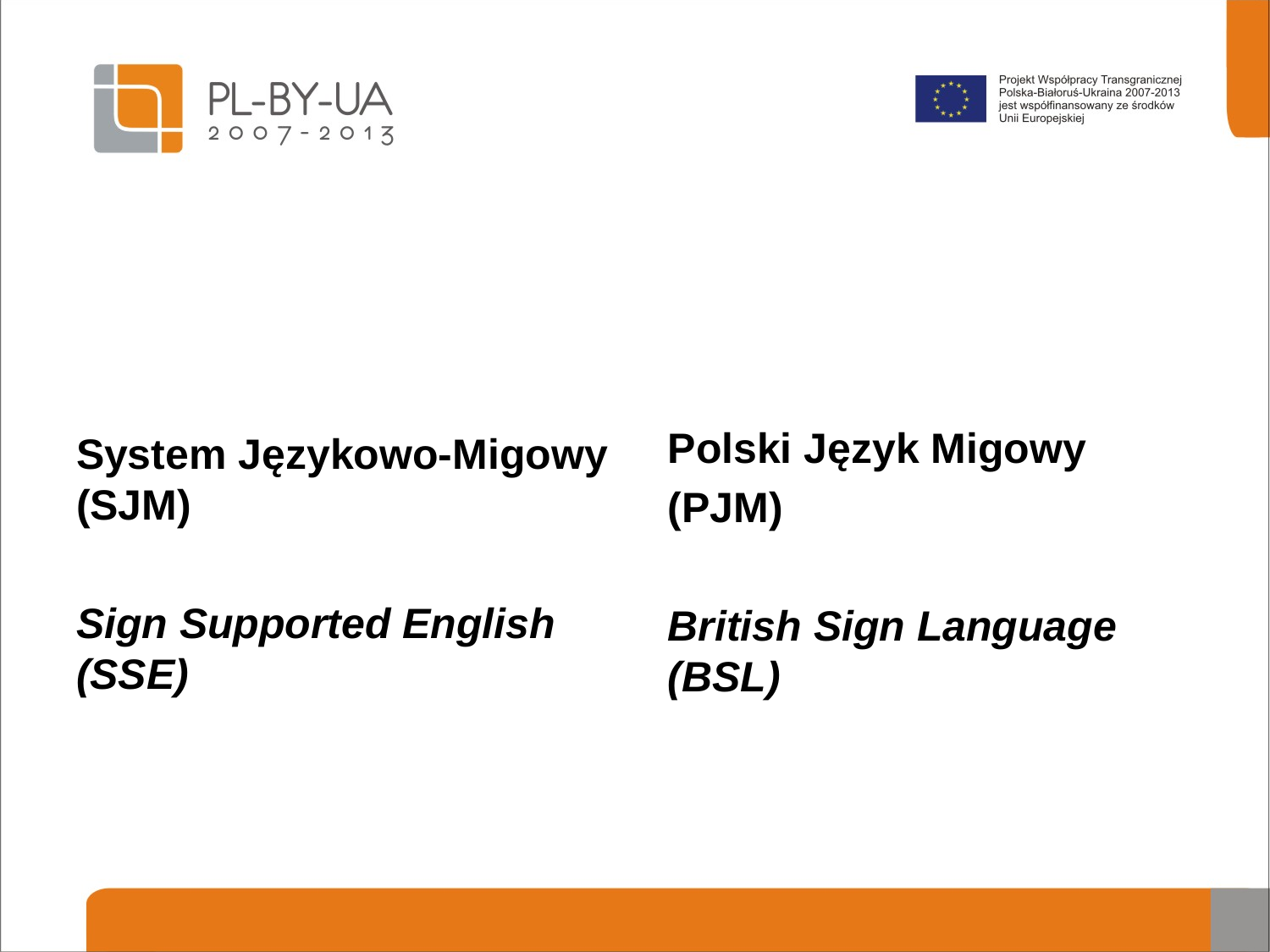

#

Polski Język Migowy
(PJM)

British Sign Language (BSL)

System Językowo-Migowy (SJM)

Sign Supported English (SSE)